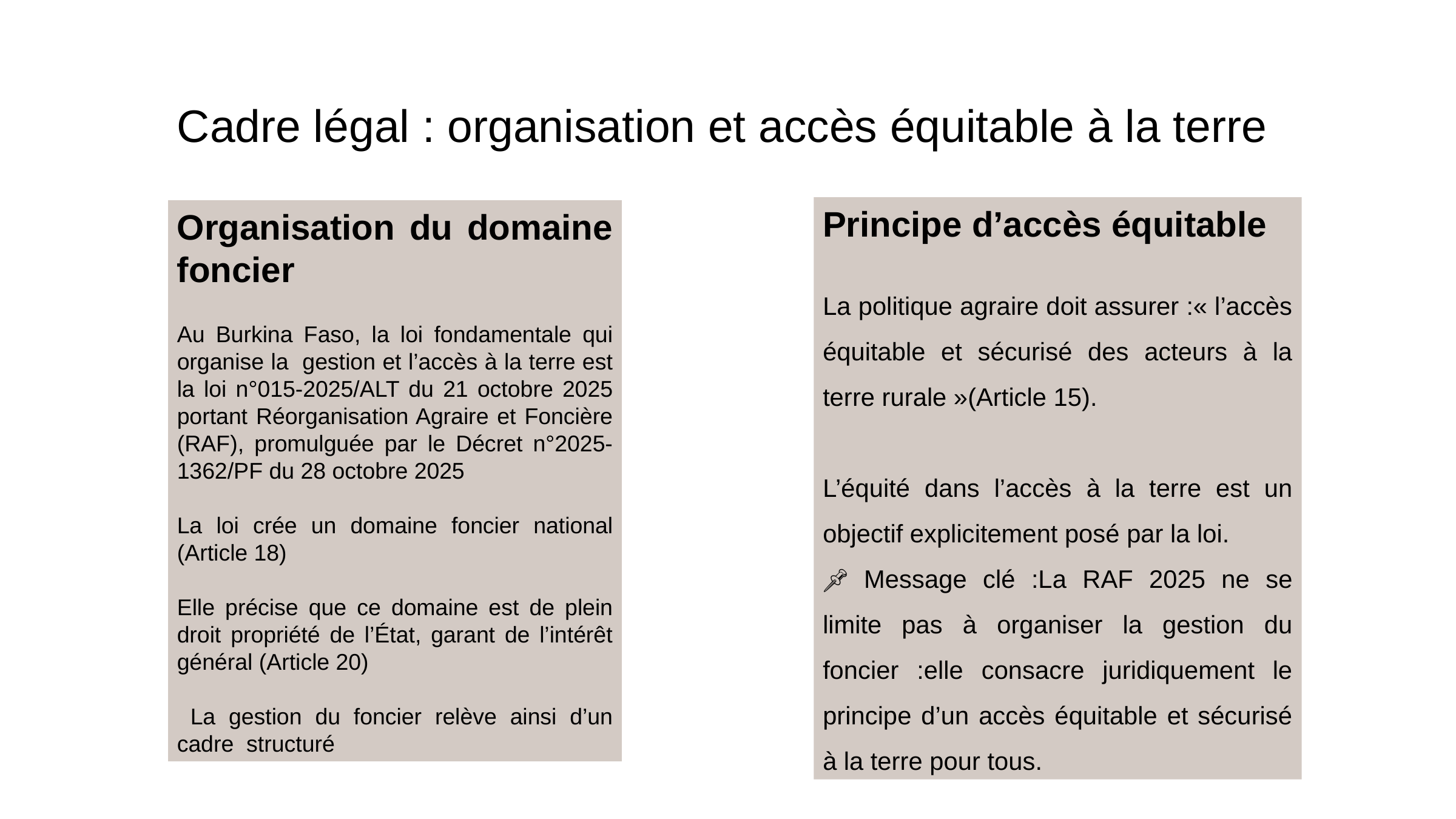

Cadre légal : organisation et accès équitable à la terre
Principe d’accès équitable

La politique agraire doit assurer :« l’accès équitable et sécurisé des acteurs à la terre rurale »(Article 15).

L’équité dans l’accès à la terre est un objectif explicitement posé par la loi.
📌 Message clé :La RAF 2025 ne se limite pas à organiser la gestion du foncier :elle consacre juridiquement le principe d’un accès équitable et sécurisé à la terre pour tous.
Organisation du domaine foncier

Au Burkina Faso, la loi fondamentale qui organise la  gestion et l’accès à la terre est la loi n°015-2025/ALT du 21 octobre 2025 portant Réorganisation Agraire et Foncière (RAF), promulguée par le Décret n°2025-1362/PF du 28 octobre 2025

La loi crée un domaine foncier national (Article 18)

Elle précise que ce domaine est de plein droit propriété de l’État, garant de l’intérêt général (Article 20)

 La gestion du foncier relève ainsi d’un cadre  structuré